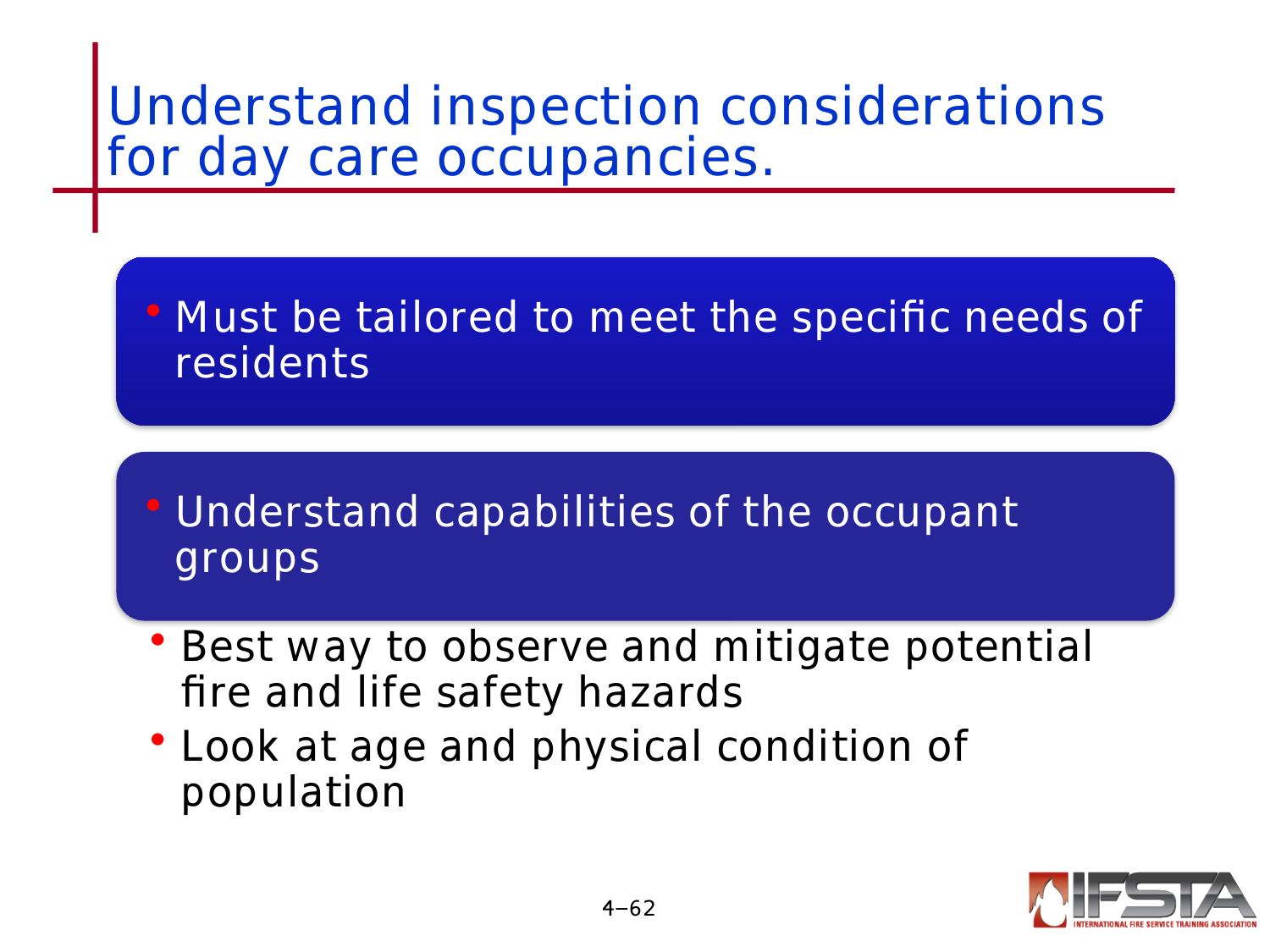

# Understand inspection considerations for day care occupancies.
Must be tailored to meet the specific needs of residents
Understand capabilities of the occupant groups
Best way to observe and mitigate potential fire and life safety hazards
Look at age and physical condition of population
4–62